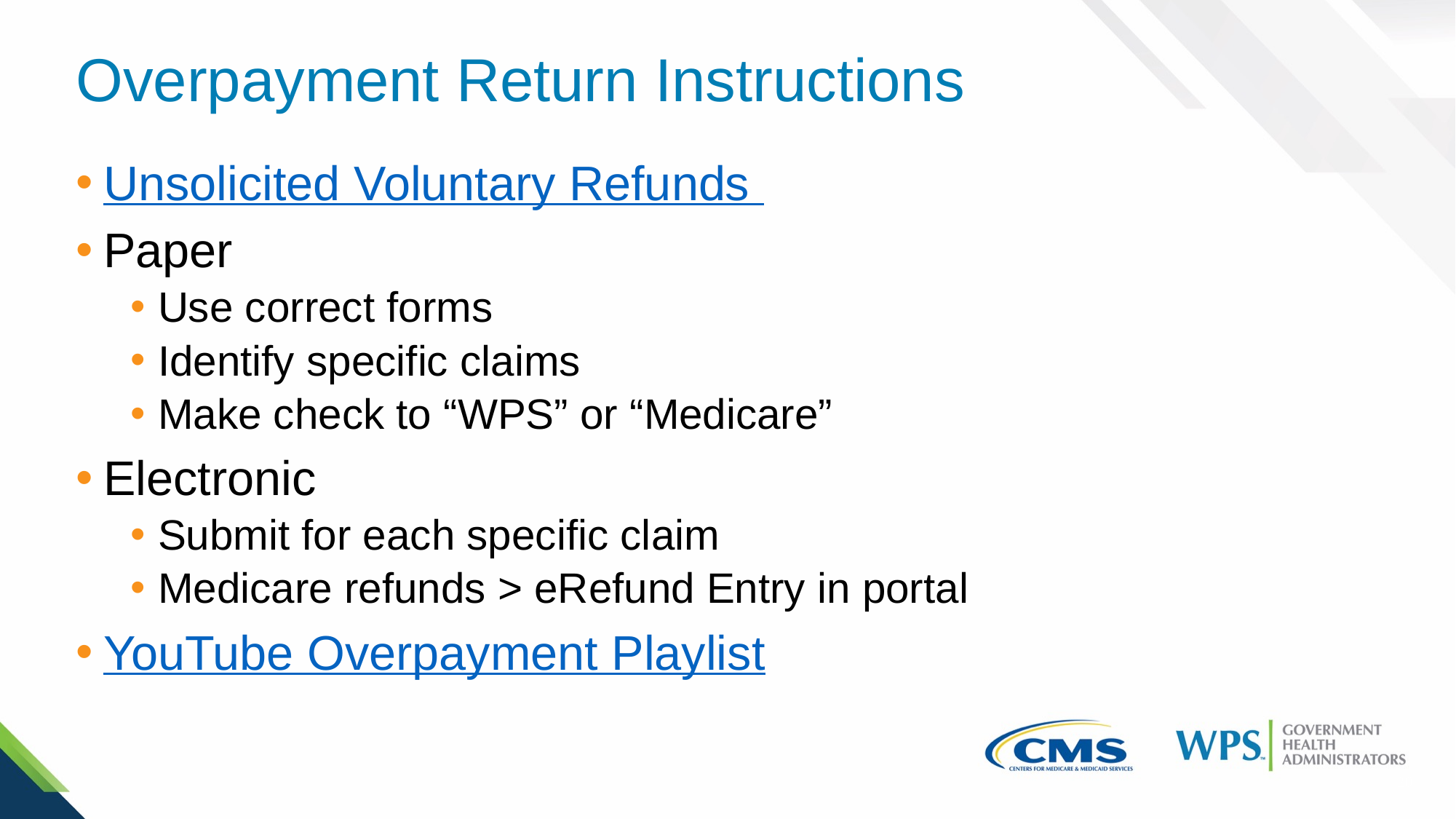

# Overpayment Return Instructions
Unsolicited Voluntary Refunds
Paper
Use correct forms
Identify specific claims
Make check to “WPS” or “Medicare”
Electronic
Submit for each specific claim
Medicare refunds > eRefund Entry in portal
YouTube Overpayment Playlist